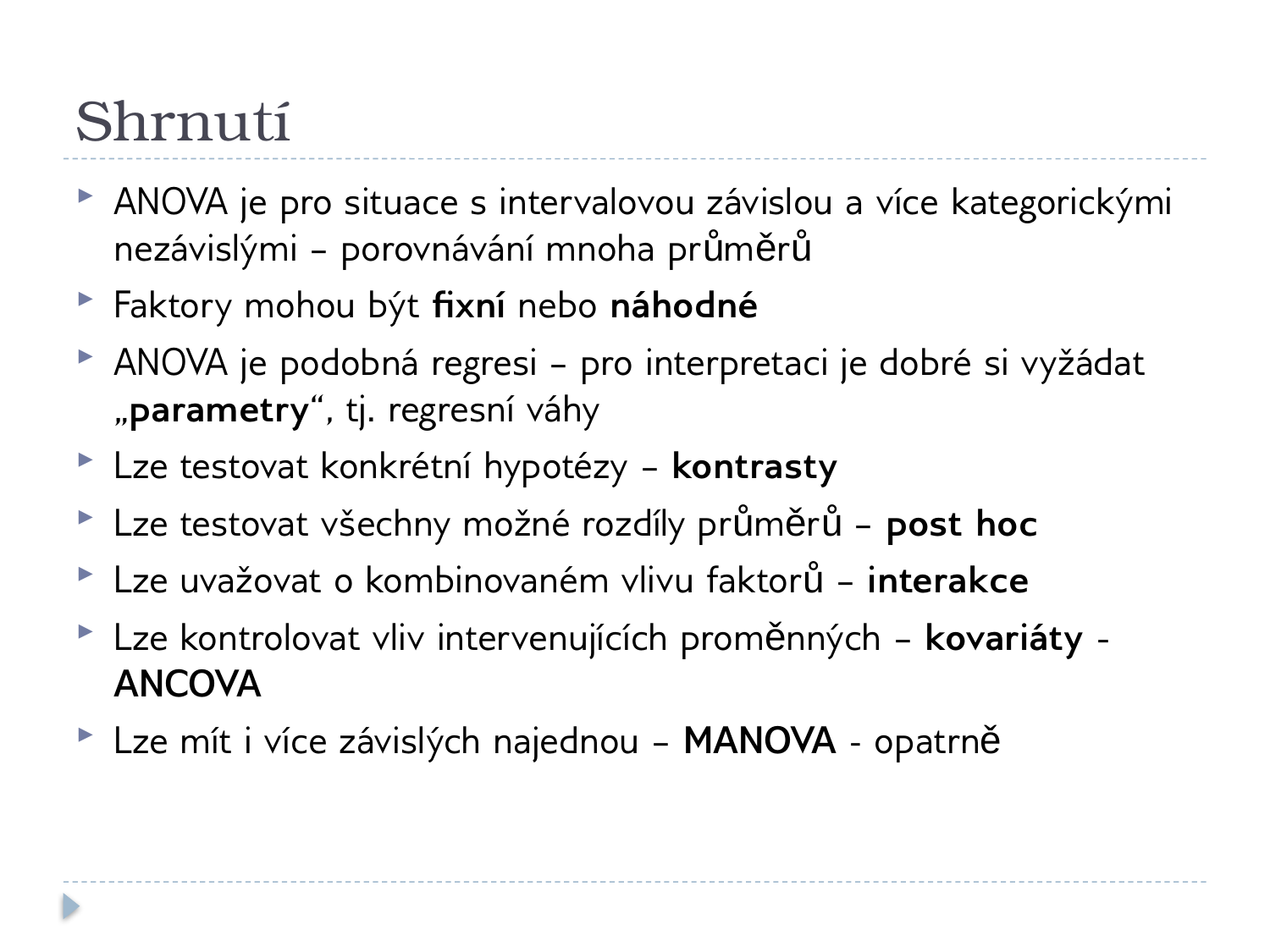

# Shrnutí
ANOVA je pro situace s intervalovou závislou a více kategorickými nezávislými – porovnávání mnoha průměrů
Faktory mohou být fixní nebo náhodné
ANOVA je podobná regresi – pro interpretaci je dobré si vyžádat „parametry“, tj. regresní váhy
Lze testovat konkrétní hypotézy – kontrasty
Lze testovat všechny možné rozdíly průměrů – post hoc
Lze uvažovat o kombinovaném vlivu faktorů – interakce
Lze kontrolovat vliv intervenujících proměnných – kovariáty - ANCOVA
Lze mít i více závislých najednou – MANOVA - opatrně